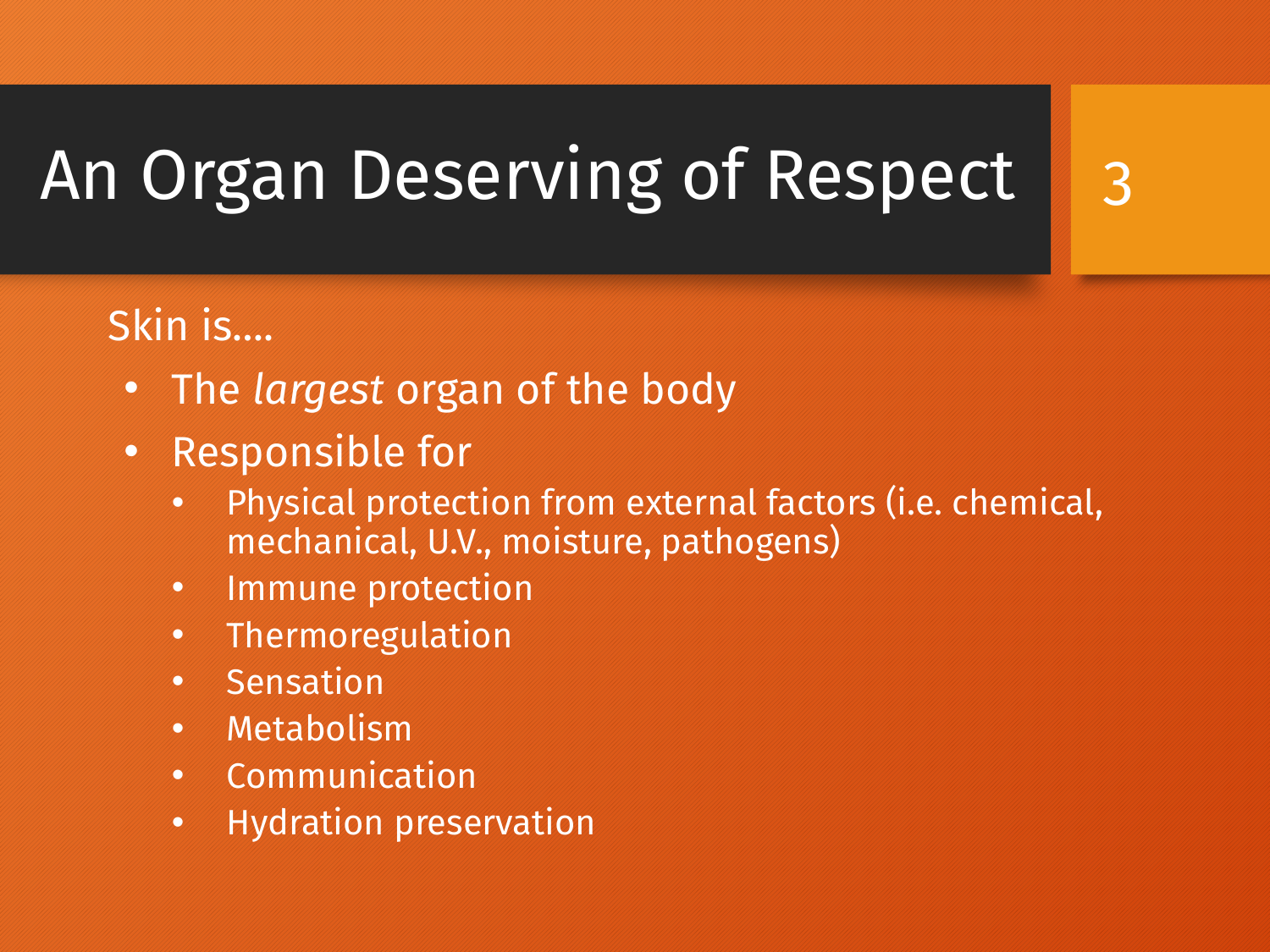

# An Organ Deserving of Respect
3
Skin is….
The largest organ of the body
Responsible for
Physical protection from external factors (i.e. chemical, mechanical, U.V., moisture, pathogens)
Immune protection
Thermoregulation
Sensation
Metabolism
Communication
Hydration preservation